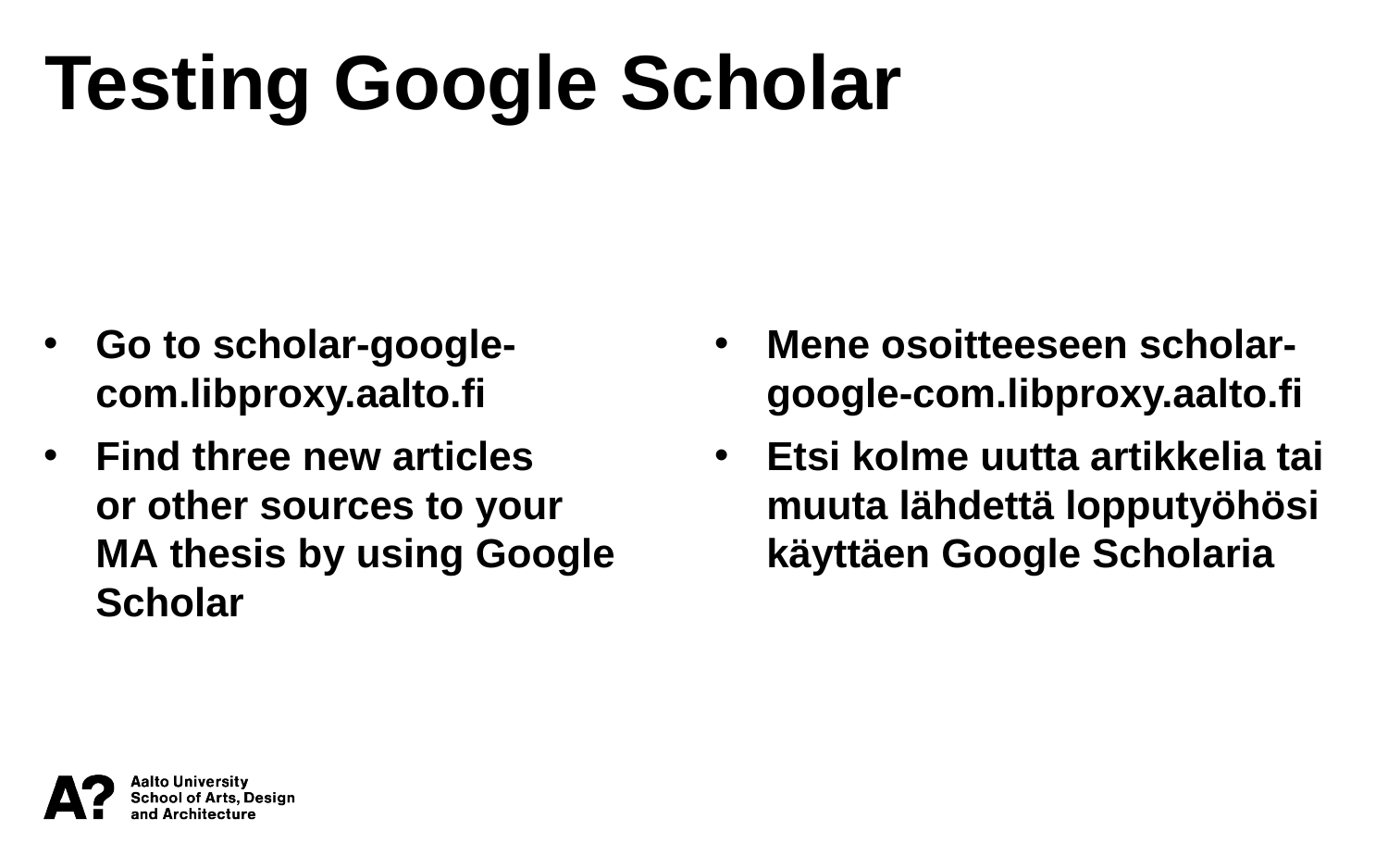

Testing Google Scholar

Go to scholar-google-com.libproxy.aalto.fi
Find three new articles or other sources to your MA thesis by using Google Scholar

Mene osoitteeseen scholar-google-com.libproxy.aalto.fi
Etsi kolme uutta artikkelia taimuuta lähdettä lopputyöhösi käyttäen Google Scholaria